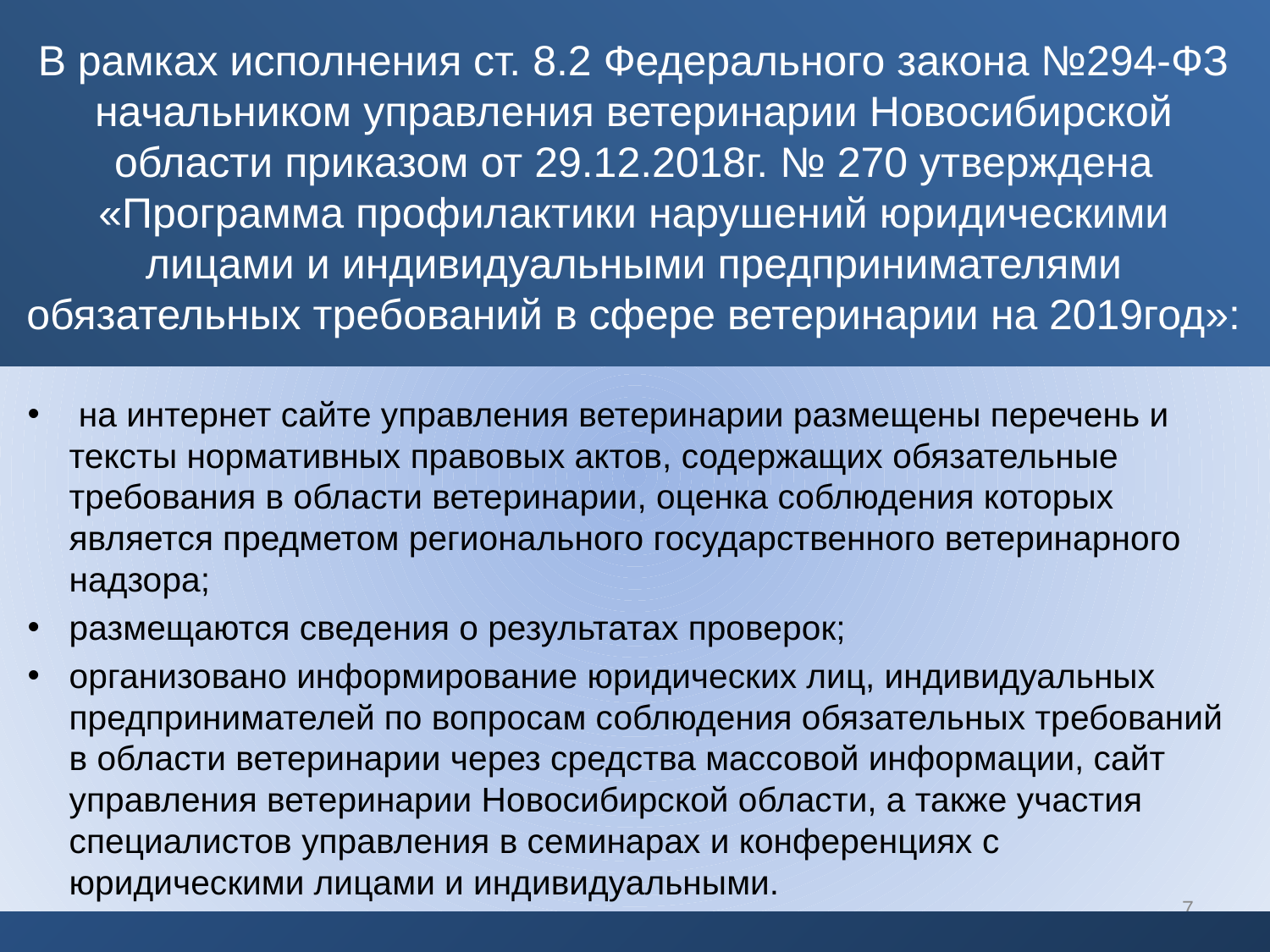

# В рамках исполнения ст. 8.2 Федерального закона №294-ФЗ начальником управления ветеринарии Новосибирской области приказом от 29.12.2018г. № 270 утверждена «Программа профилактики нарушений юридическими лицами и индивидуальными предпринимателями обязательных требований в сфере ветеринарии на 2019год»:
 на интернет сайте управления ветеринарии размещены перечень и тексты нормативных правовых актов, содержащих обязательные требования в области ветеринарии, оценка соблюдения которых является предметом регионального государственного ветеринарного надзора;
размещаются сведения о результатах проверок;
организовано информирование юридических лиц, индивидуальных предпринимателей по вопросам соблюдения обязательных требований в области ветеринарии через средства массовой информации, сайт управления ветеринарии Новосибирской области, а также участия специалистов управления в семинарах и конференциях с юридическими лицами и индивидуальными.
7